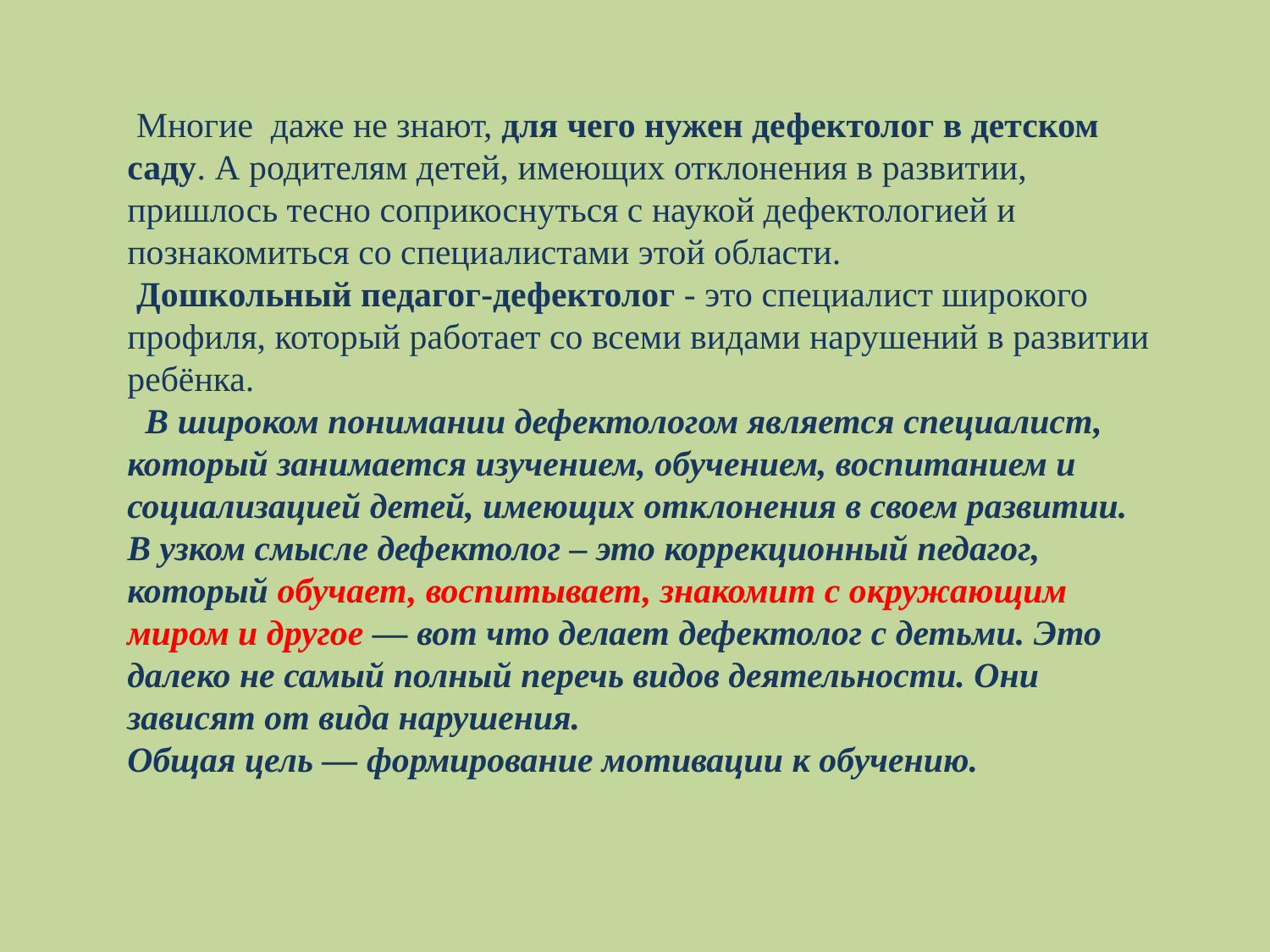

Многие  даже не знают, для чего нужен дефектолог в детском саду. А родителям детей, имеющих отклонения в развитии, пришлось тесно соприкоснуться с наукой дефектологией и познакомиться со специалистами этой области.
 Дошкольный педагог-дефектолог - это специалист широкого профиля, который работает со всеми видами нарушений в развитии ребёнка.
  В широком понимании дефектологом является специалист, который занимается изучением, обучением, воспитанием и социализацией детей, имеющих отклонения в своем развитии. В узком смысле дефектолог – это коррекционный педагог, который обучает, воспитывает, знакомит с окружающим миром и другое — вот что делает дефектолог с детьми. Это далеко не самый полный перечь видов деятельности. Они зависят от вида нарушения.
Общая цель — формирование мотивации к обучению.